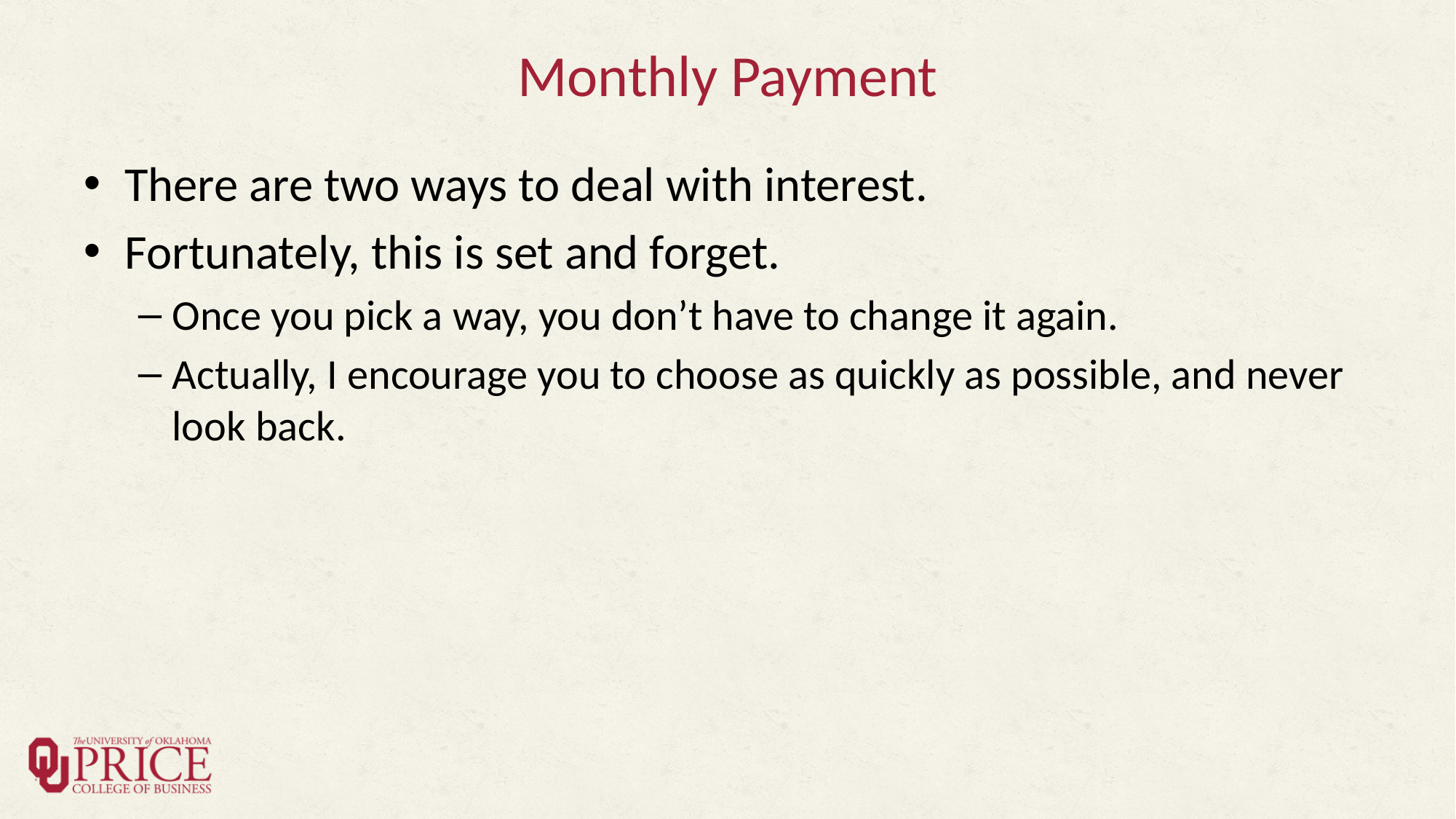

# Monthly Payment
There are two ways to deal with interest.
Fortunately, this is set and forget.
Once you pick a way, you don’t have to change it again.
Actually, I encourage you to choose as quickly as possible, and never look back.